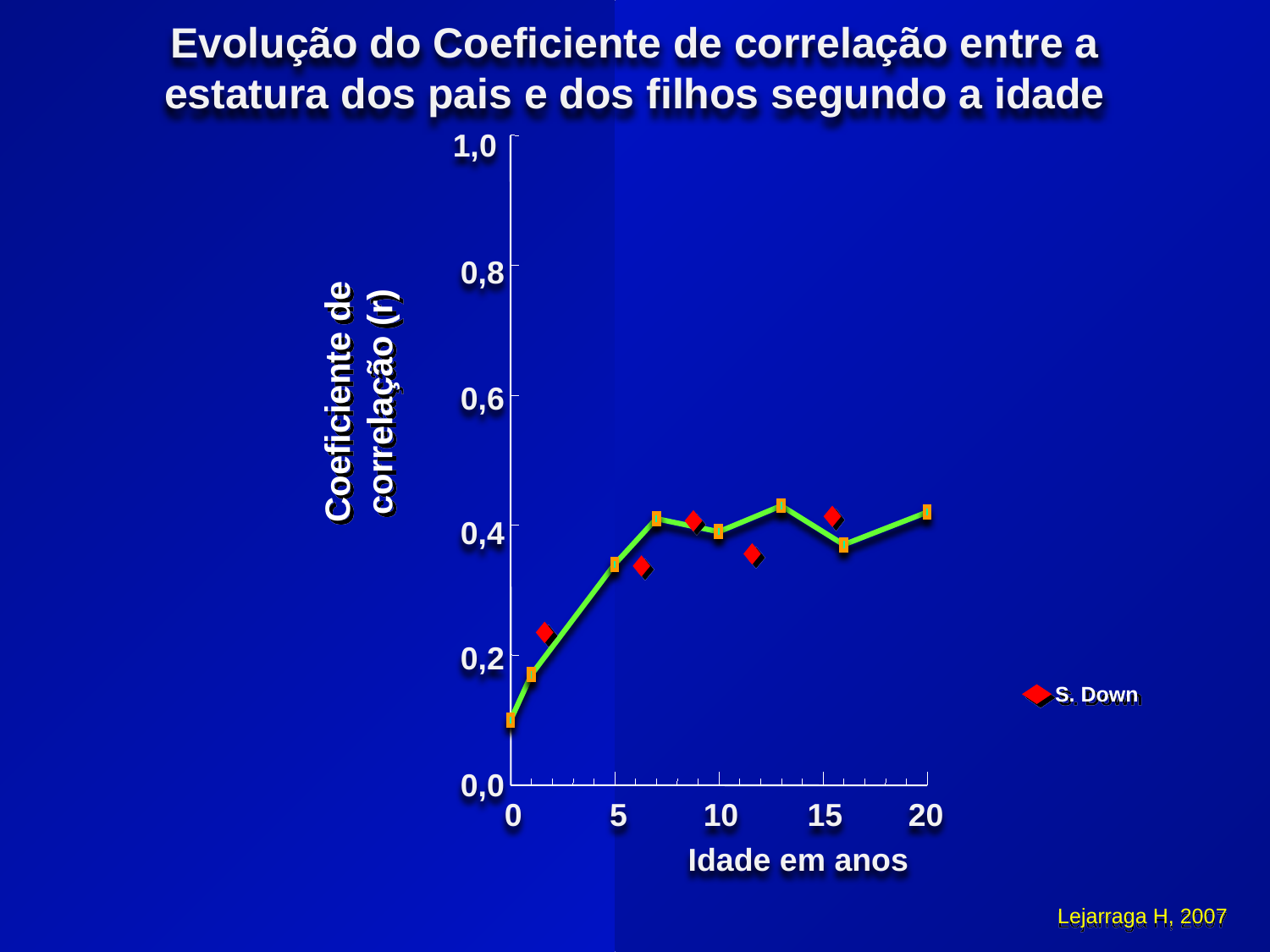

Evolução do Coeficiente de correlação entre a estatura dos pais e dos filhos segundo a idade
1,0

0,8

0,6

0,4

0,2

0,0

0
5
10
15
20
Idade em anos
Coeficiente de correlação (r)

S. Down

Lejarraga H, 2007